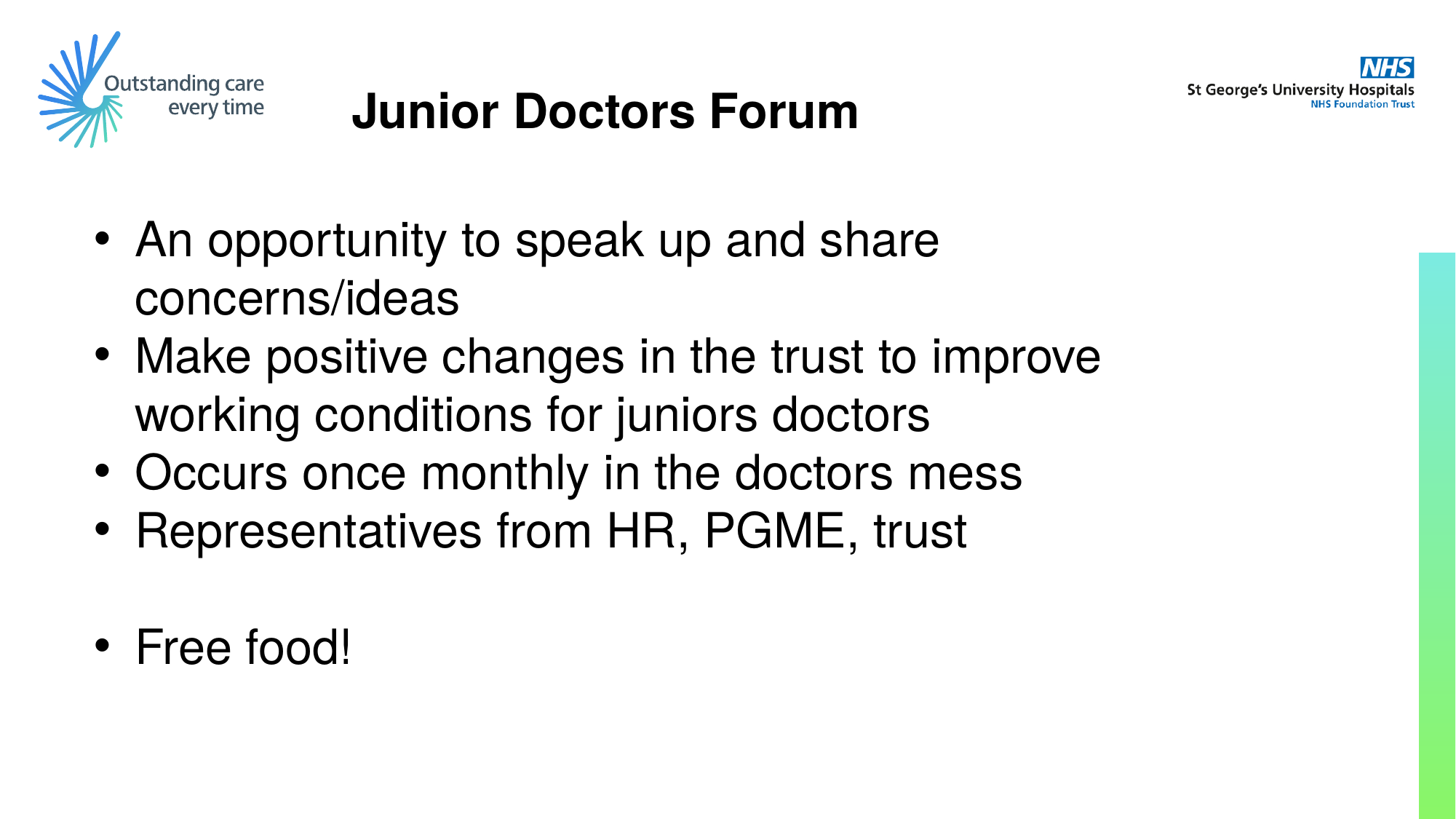

Junior Doctors Forum

An opportunity to speak up and share concerns/ideas
Make positive changes in the trust to improve working conditions for juniors doctors
Occurs once monthly in the doctors mess
Representatives from HR, PGME, trust

Free food!